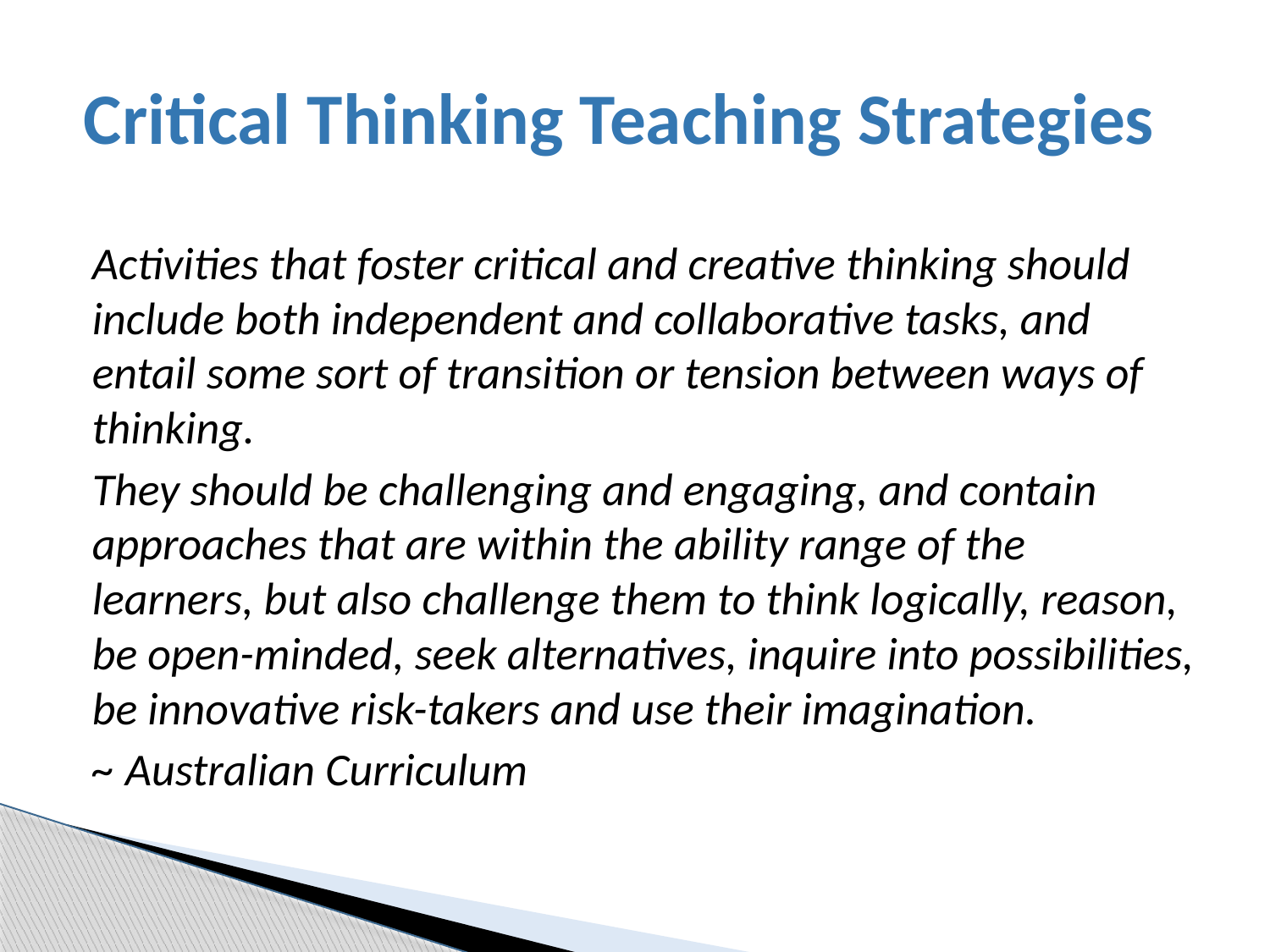

# Critical Thinking Teaching Strategies

Activities that foster critical and creative thinking should include both independent and collaborative tasks, and entail some sort of transition or tension between ways of thinking.
They should be challenging and engaging, and contain approaches that are within the ability range of the learners, but also challenge them to think logically, reason, be open-minded, seek alternatives, inquire into possibilities, be innovative risk-takers and use their imagination.
~ Australian Curriculum